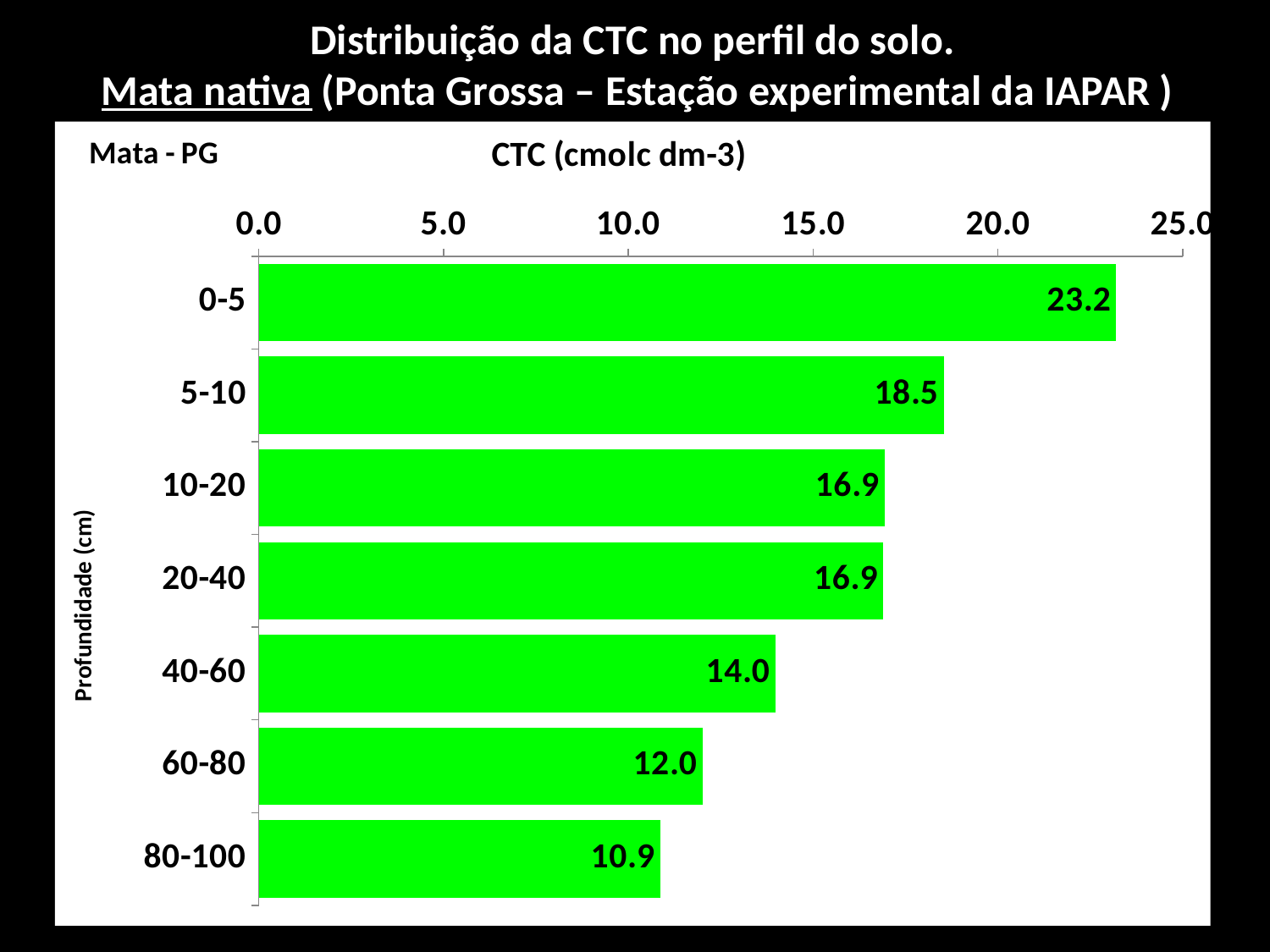

Distribuição da CTC no perfil do solo.
Mata nativa (Ponta Grossa – Estação experimental da IAPAR )

### Chart: Mata - PG

| Category | Mata |
|---|---|
| 0-5 | 23.205 |
| 5-10 | 18.53333333333333 |
| 10-20 | 16.938333333333333 |
| 20-40 | 16.903333333333332 |
| 40-60 | 13.976666666666668 |
| 60-80 | 12.004999999999999 |
| 80-100 | 10.866666666666667 |